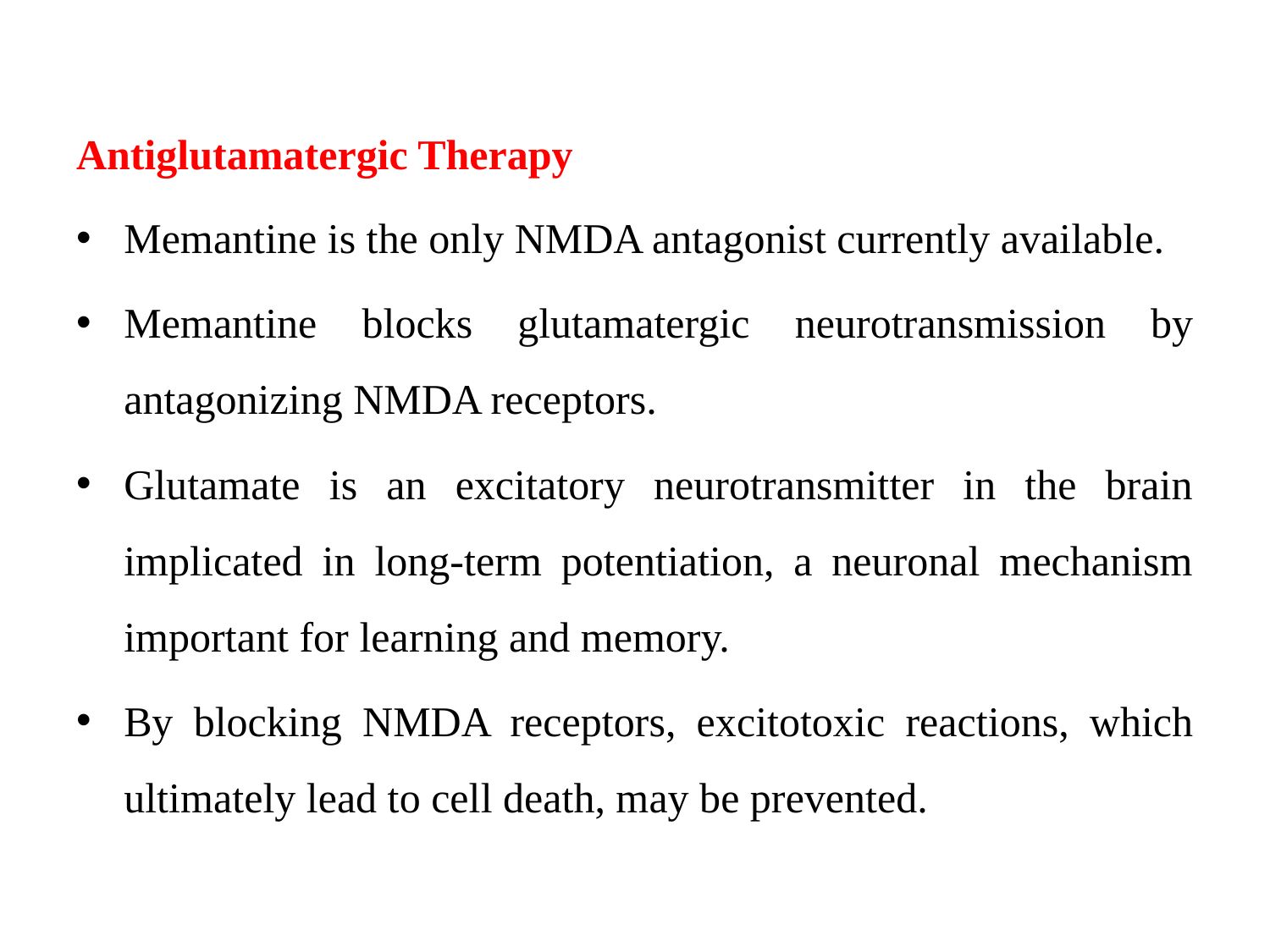

Antiglutamatergic Therapy
Memantine is the only NMDA antagonist currently available.
Memantine blocks glutamatergic neurotransmission by antagonizing NMDA receptors.
Glutamate is an excitatory neurotransmitter in the brain implicated in long-term potentiation, a neuronal mechanism important for learning and memory.
By blocking NMDA receptors, excitotoxic reactions, which ultimately lead to cell death, may be prevented.